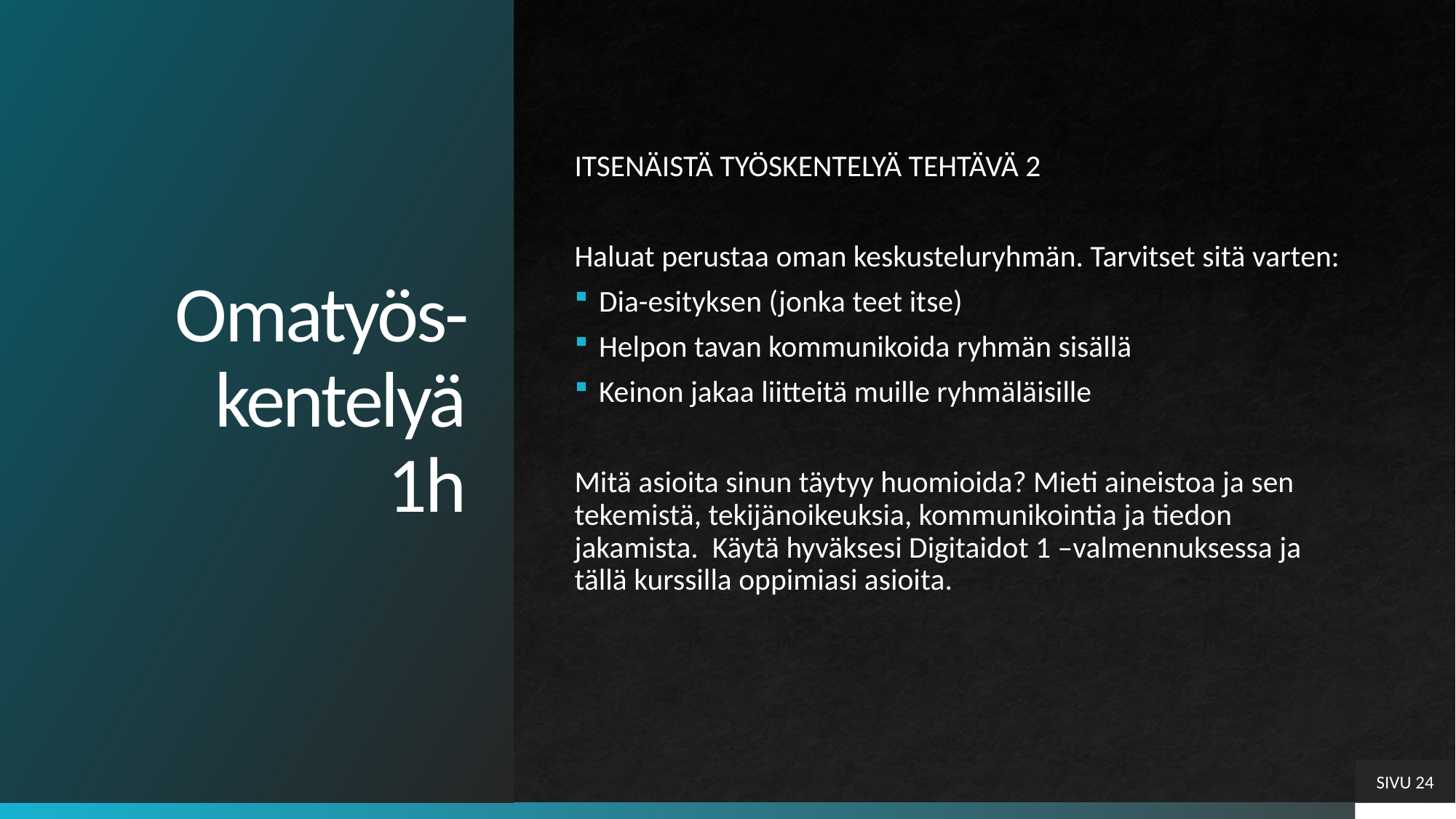

# Omatyös-kentelyä 1h

ITSENÄISTÄ TYÖSKENTELYÄ TEHTÄVÄ 2

Haluat perustaa oman keskusteluryhmän. Tarvitset sitä varten:
Dia-esityksen (jonka teet itse)
Helpon tavan kommunikoida ryhmän sisällä
Keinon jakaa liitteitä muille ryhmäläisille

Mitä asioita sinun täytyy huomioida? Mieti aineistoa ja sen tekemistä, tekijänoikeuksia, kommunikointia ja tiedon jakamista.  Käytä hyväksesi Digitaidot 1 –valmennuksessa ja tällä kurssilla oppimiasi asioita.

SIVU 24